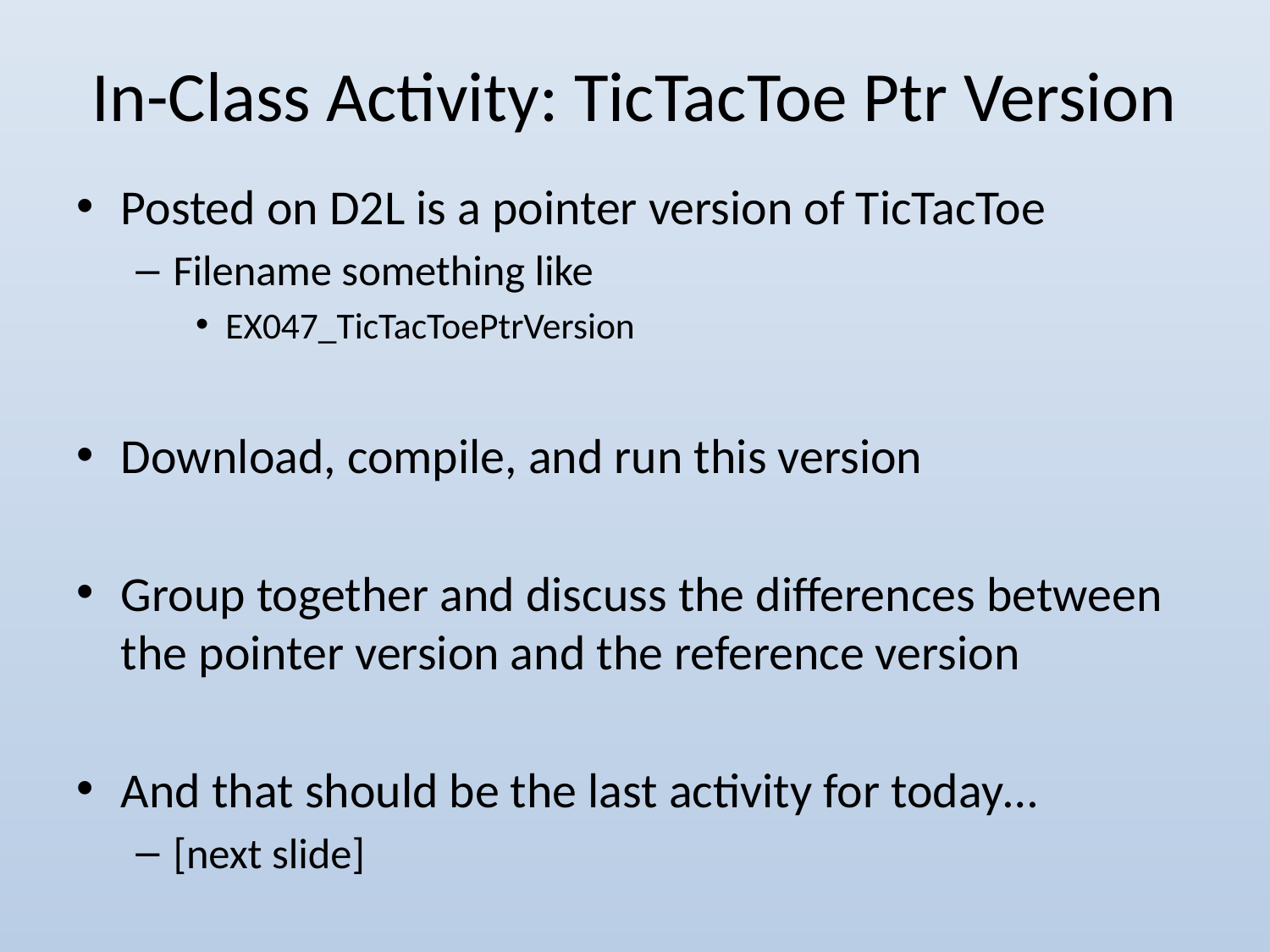

# In-Class Activity: TicTacToe Ptr Version
Posted on D2L is a pointer version of TicTacToe
Filename something like
EX047_TicTacToePtrVersion

Download, compile, and run this version

Group together and discuss the differences between the pointer version and the reference version

And that should be the last activity for today…
[next slide]